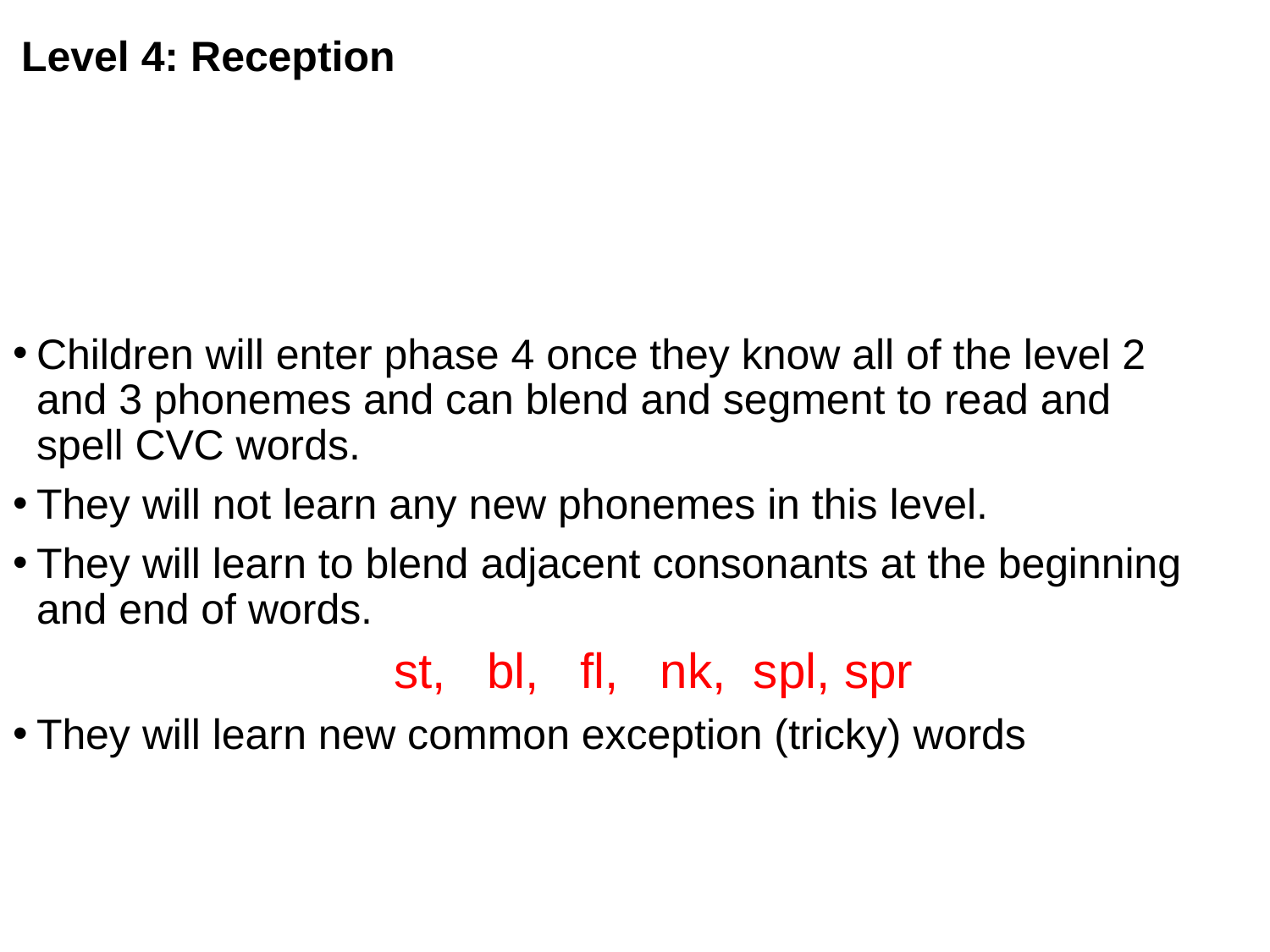

# Level 4: Reception
Children will enter phase 4 once they know all of the level 2 and 3 phonemes and can blend and segment to read and spell CVC words.
They will not learn any new phonemes in this level.
They will learn to blend adjacent consonants at the beginning and end of words.
			st,   bl,   fl,   nk,  spl, spr
They will learn new common exception (tricky) words